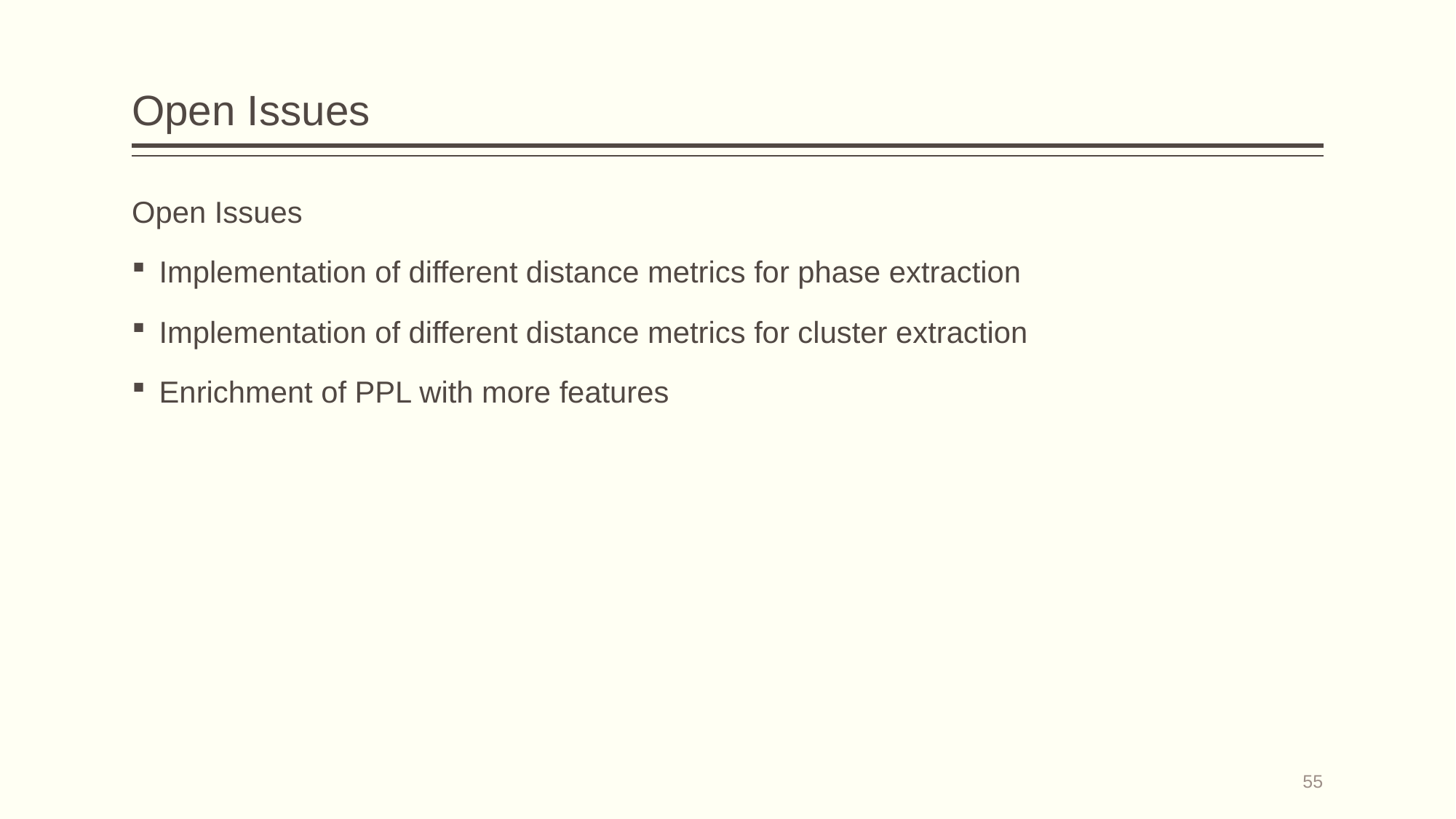

# Open Issues
Open Issues
Implementation of different distance metrics for phase extraction
Implementation of different distance metrics for cluster extraction
Enrichment of PPL with more features
55